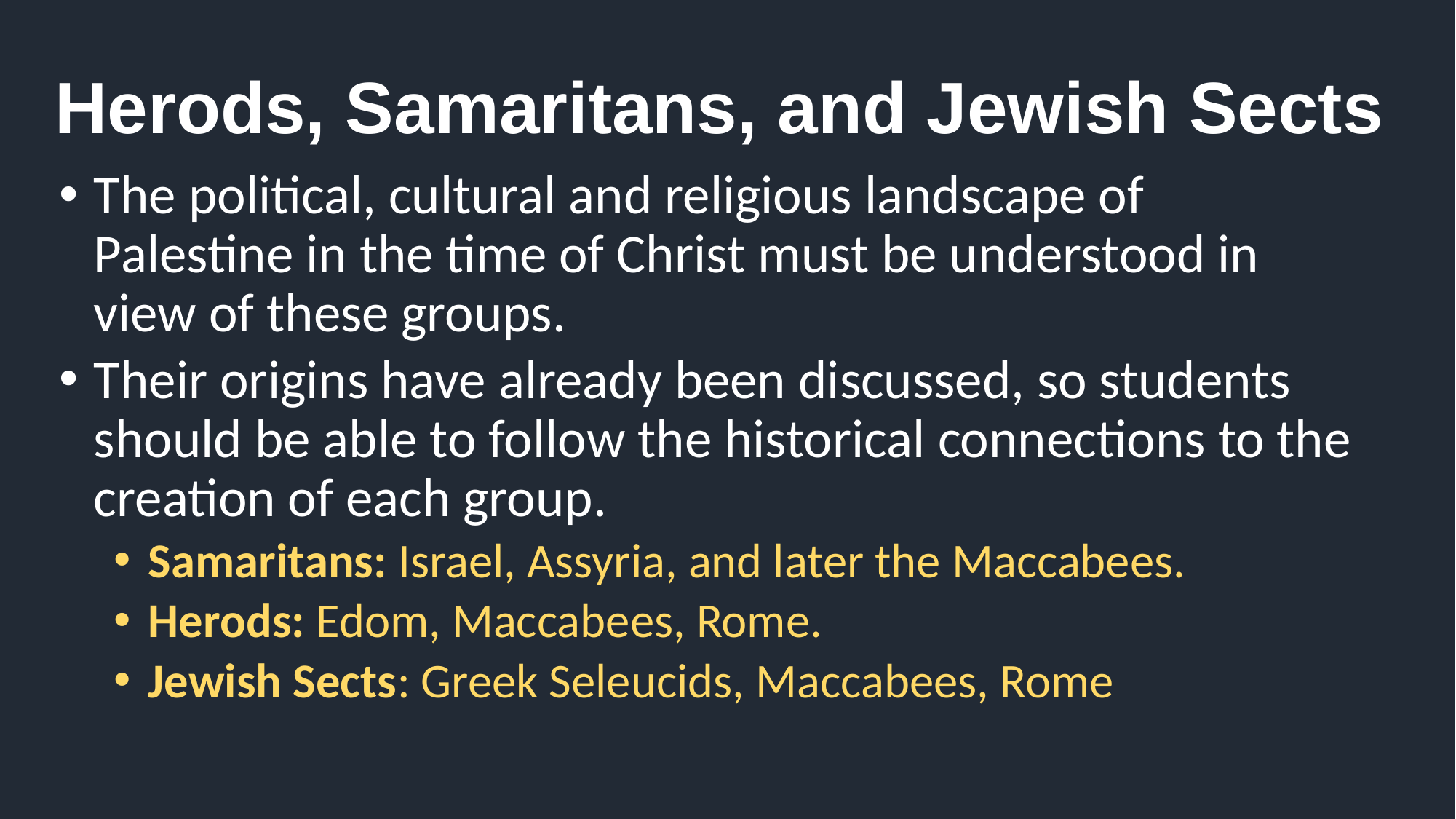

# Herods, Samaritans, and Jewish Sects
The political, cultural and religious landscape of Palestine in the time of Christ must be understood in view of these groups.
Their origins have already been discussed, so students should be able to follow the historical connections to the creation of each group.
Samaritans: Israel, Assyria, and later the Maccabees.
Herods: Edom, Maccabees, Rome.
Jewish Sects: Greek Seleucids, Maccabees, Rome